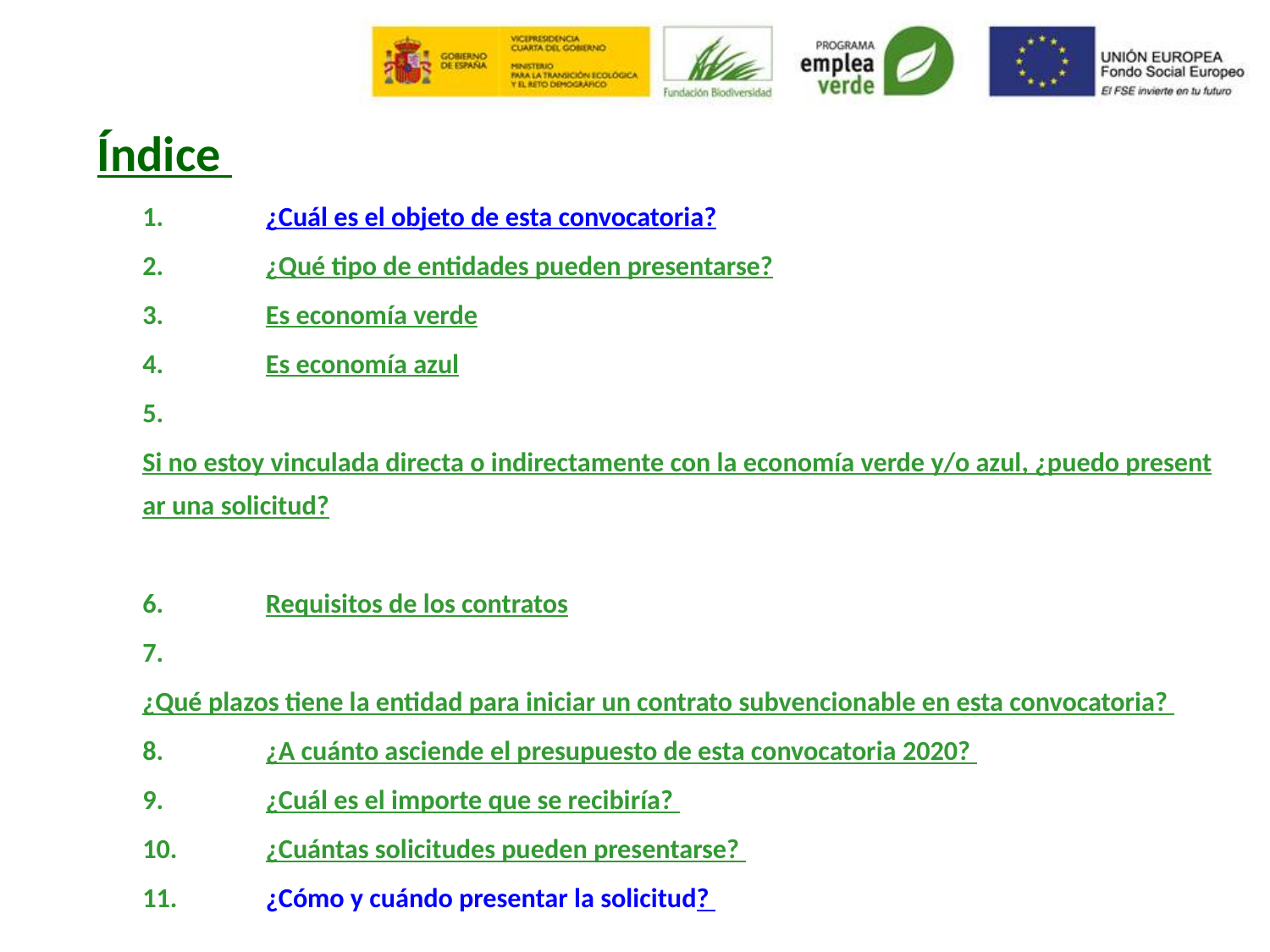

Índice
# 1.	¿Cuál es el objeto de esta convocatoria? 2.	¿Qué tipo de entidades pueden presentarse? 3.	Es economía verde 4.	Es economía azul 5.	Si no estoy vinculada directa o indirectamente con la economía verde y/o azul, ¿puedo 	presentar una solicitud? 6.	Requisitos de los contratos 7.	¿Qué plazos tiene la entidad para iniciar un contrato subvencionable en esta 	convocatoria? 8.	¿A cuánto asciende el presupuesto de esta convocatoria 2020? 9.	¿Cuál es el importe que se recibiría? 10.	¿Cuántas solicitudes pueden presentarse? 11.	¿Cómo y cuándo presentar la solicitud?